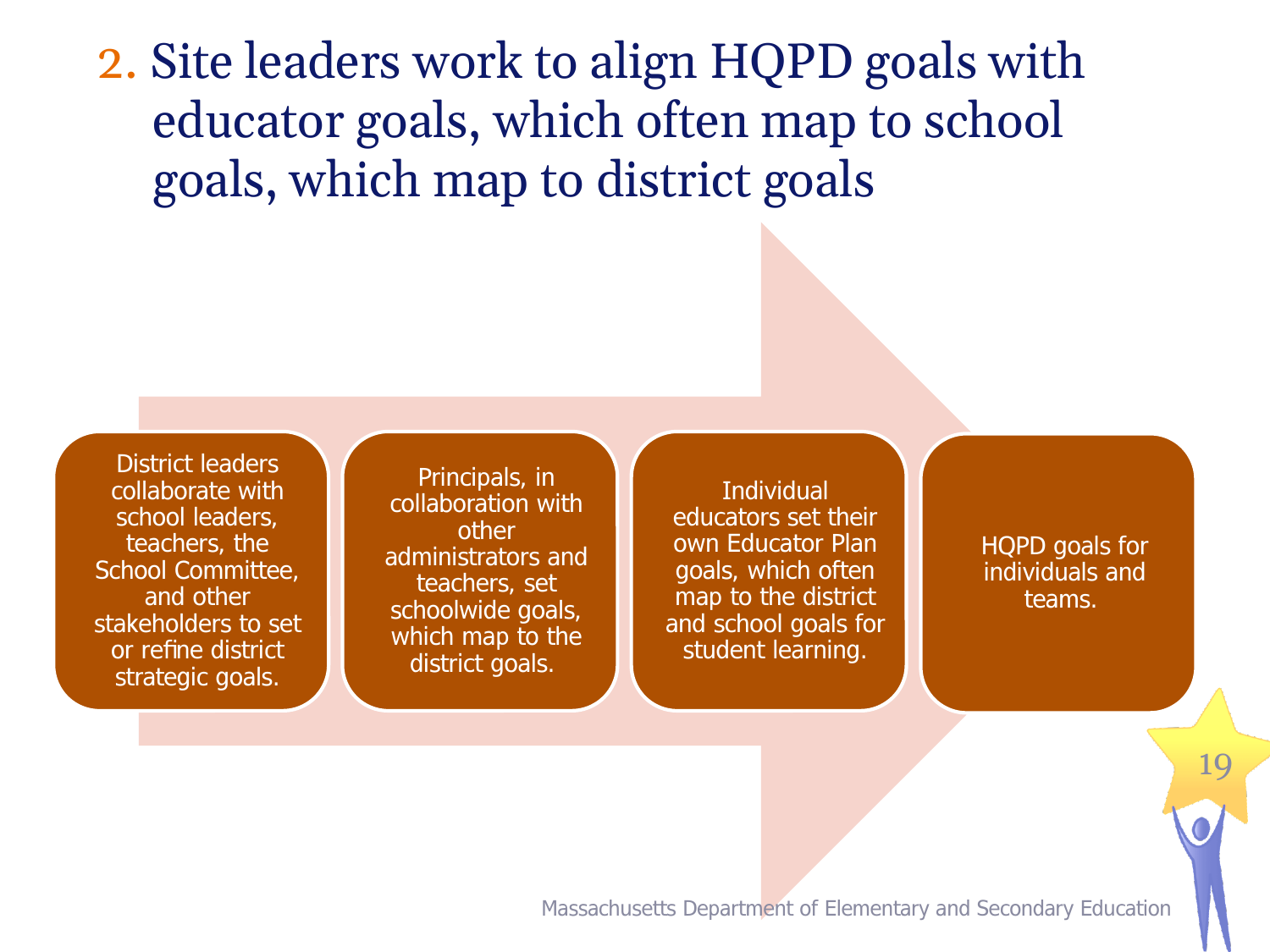

# 2. Site leaders work to align HQPD goals with educator goals, which often map to school goals, which map to district goals
District leaders collaborate with school leaders, teachers, the School Committee, and other stakeholders to set or refine district strategic goals.
Principals, in collaboration with other administrators and teachers, set schoolwide goals, which map to the district goals.
Individual educators set their own Educator Plan goals, which often map to the district and school goals for student learning.
HQPD goals for individuals and teams.
19
Massachusetts Department of Elementary and Secondary Education